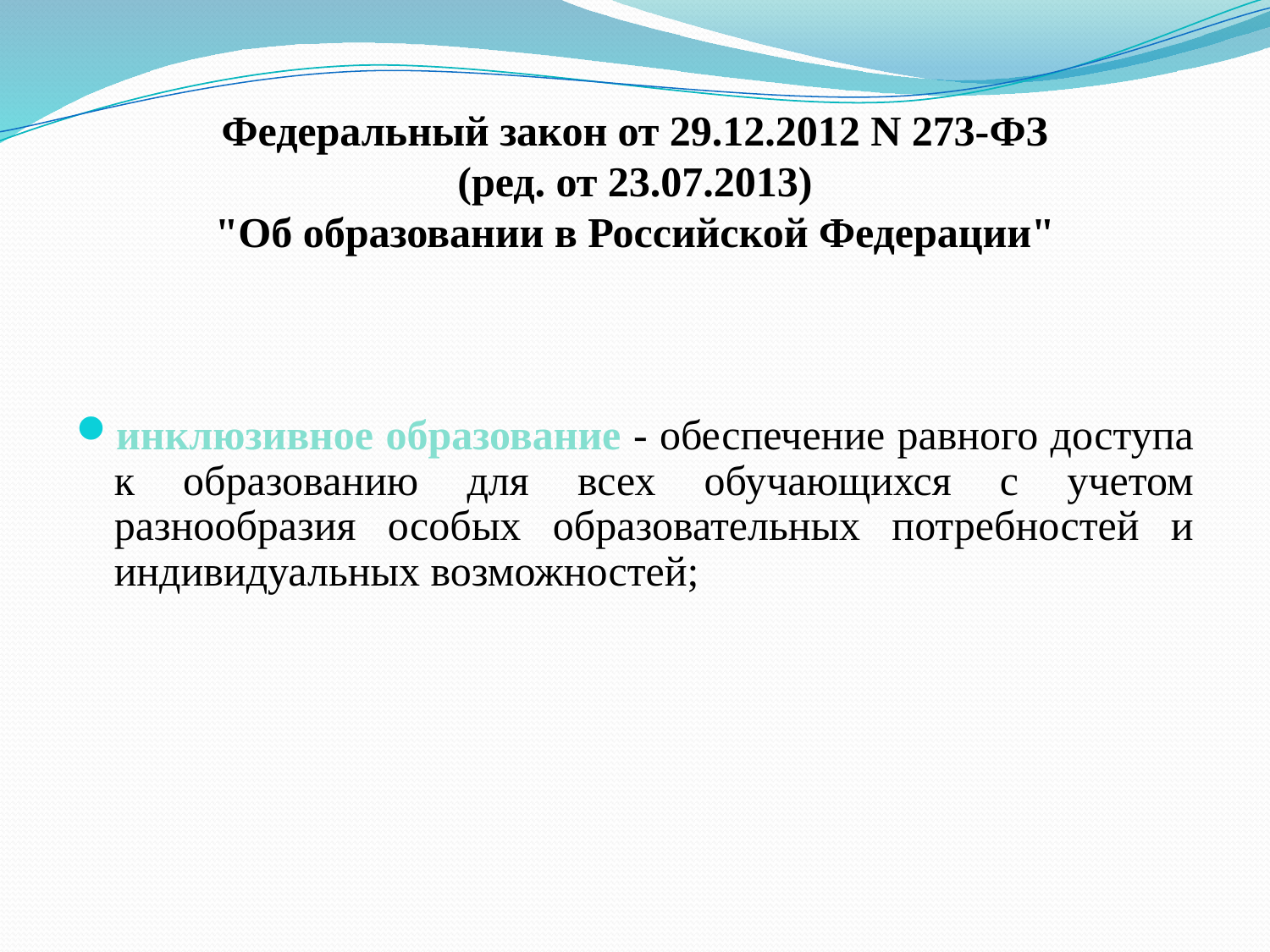

# Федеральный закон от 29.12.2012 N 273-ФЗ (ред. от 23.07.2013) "Об образовании в Российской Федерации"
инклюзивное образование - обеспечение равного доступа к образованию для всех обучающихся с учетом разнообразия особых образовательных потребностей и индивидуальных возможностей;